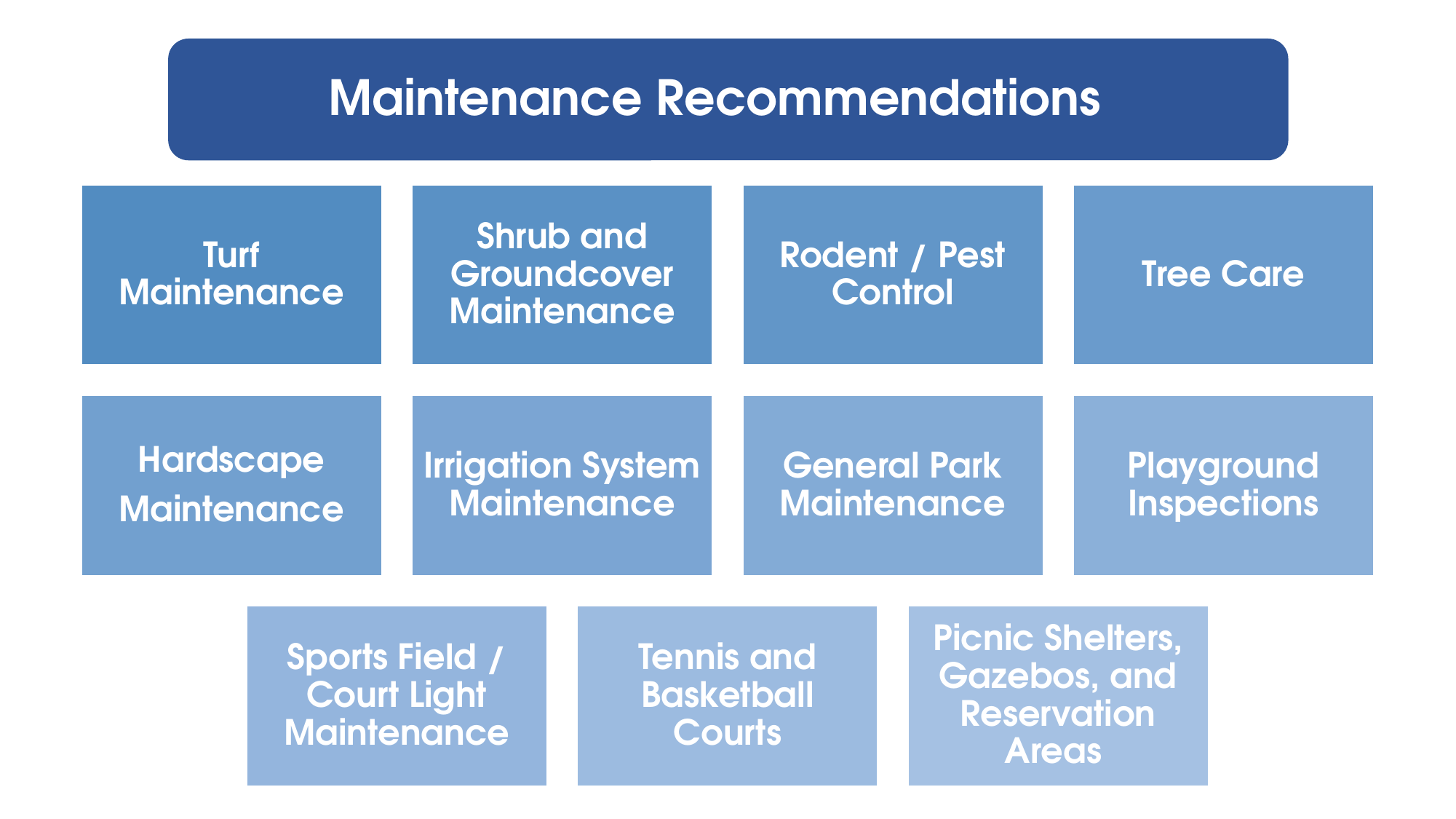

# Maintenance Recommendations

Turf Maintenance
Shrub and Groundcover Maintenance
Rodent / Pest Control
Tree Care
Hardscape
Maintenance
Irrigation System Maintenance
General Park Maintenance
Playground Inspections
Sports Field / Court Light Maintenance
Tennis and Basketball Courts
Picnic Shelters, Gazebos, and Reservation Areas